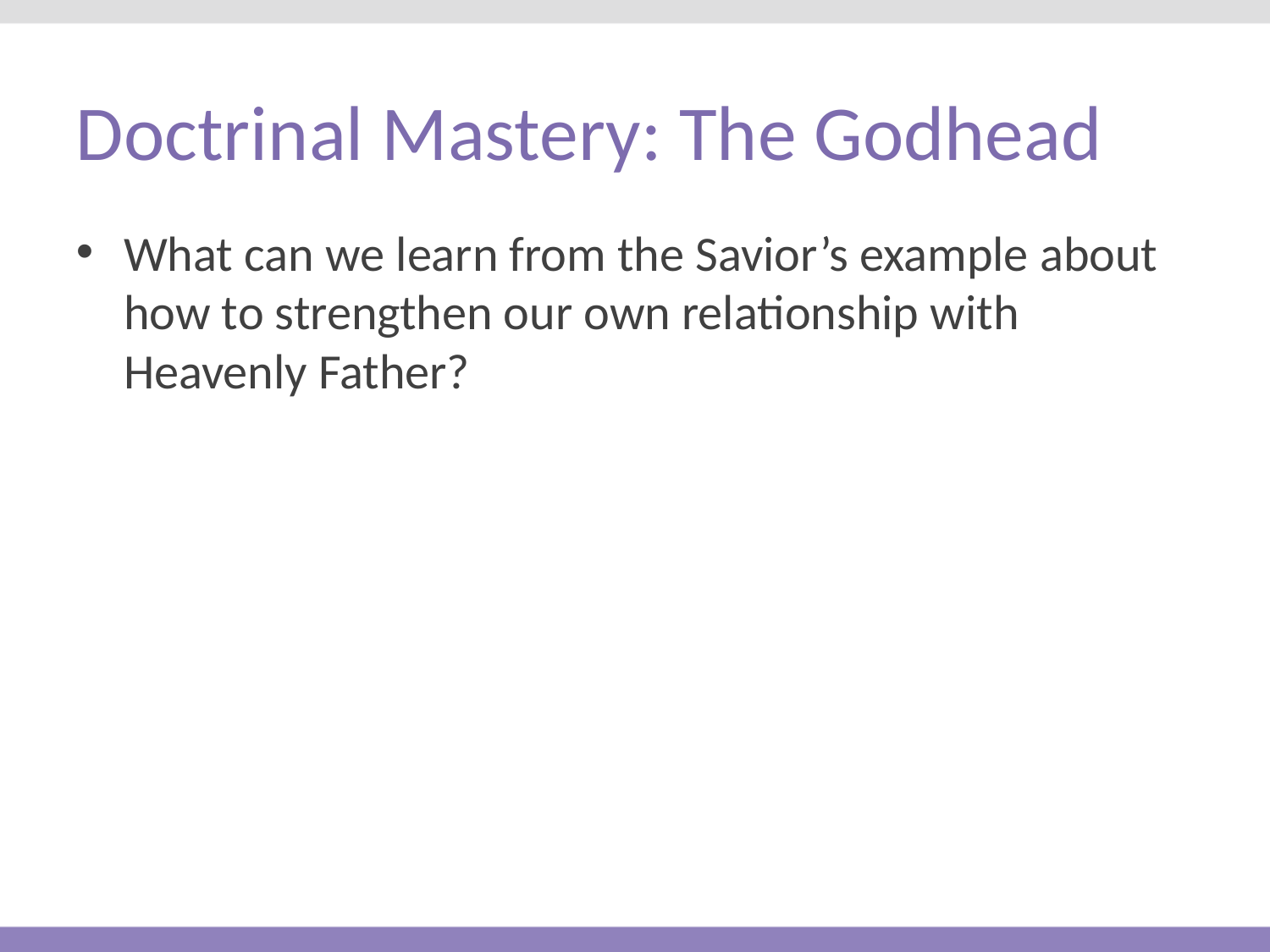

# Doctrinal Mastery: The Godhead
What can we learn from the Savior’s example about how to strengthen our own relationship with Heavenly Father?